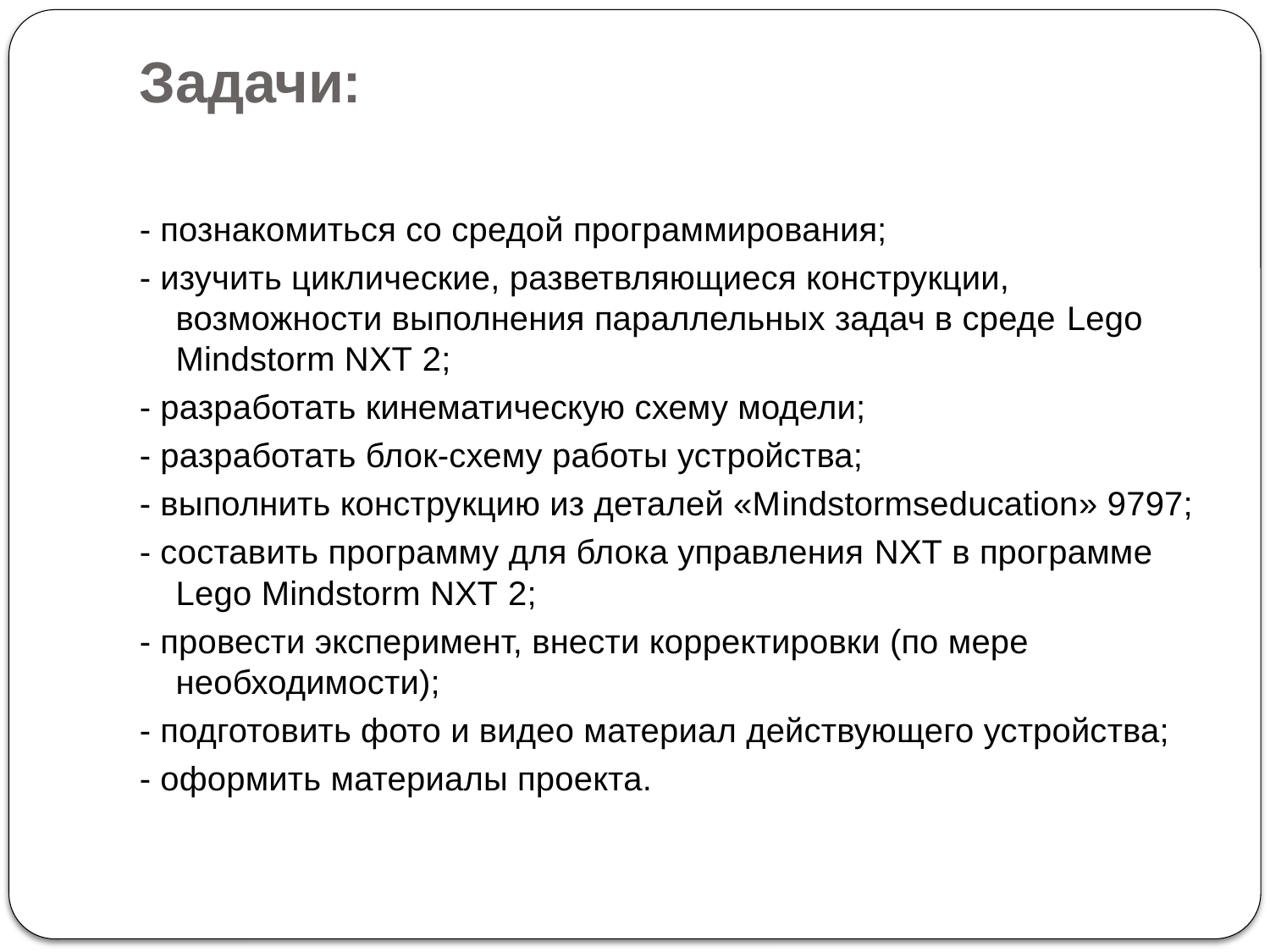

# Задачи:
- познакомиться со средой программирования;
- изучить циклические, разветвляющиеся конструкции, возможности выполнения параллельных задач в среде Lego Mindstorm NXT 2;
- разработать кинематическую схему модели;
- разработать блок-схему работы устройства;
- выполнить конструкцию из деталей «Мindstormseducation» 9797;
- составить программу для блока управления NХТ в программе Lego Mindstorm NXT 2;
- провести эксперимент, внести корректировки (по мере необходимости);
- подготовить фото и видео материал действующего устройства;
- оформить материалы проекта.